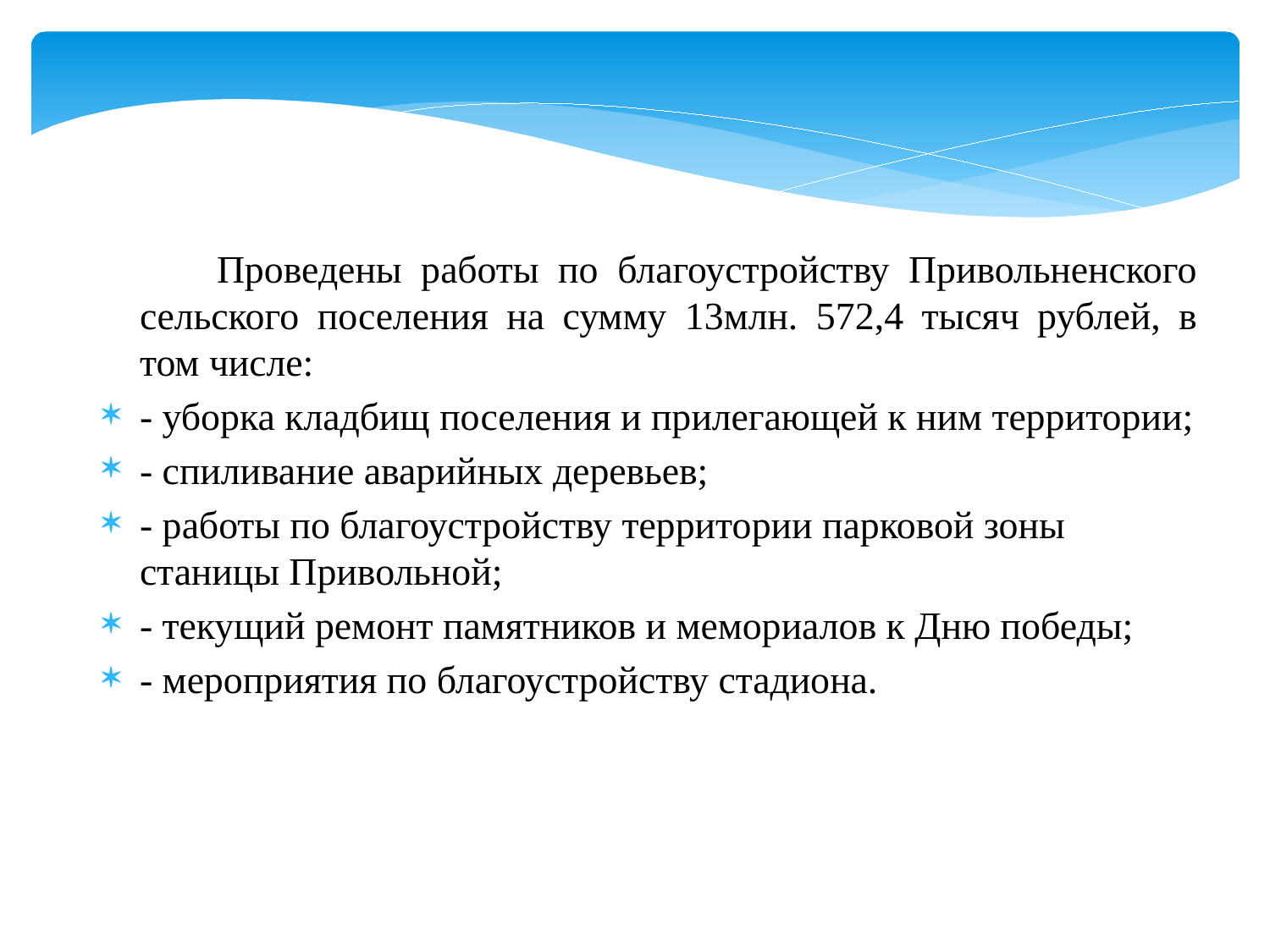

Проведены работы по благоустройству Привольненского сельского поселения на сумму 13млн. 572,4 тысяч рублей, в том числе:
- уборка кладбищ поселения и прилегающей к ним территории;
- спиливание аварийных деревьев;
- работы по благоустройству территории парковой зоны станицы Привольной;
- текущий ремонт памятников и мемориалов к Дню победы;
- мероприятия по благоустройству стадиона.